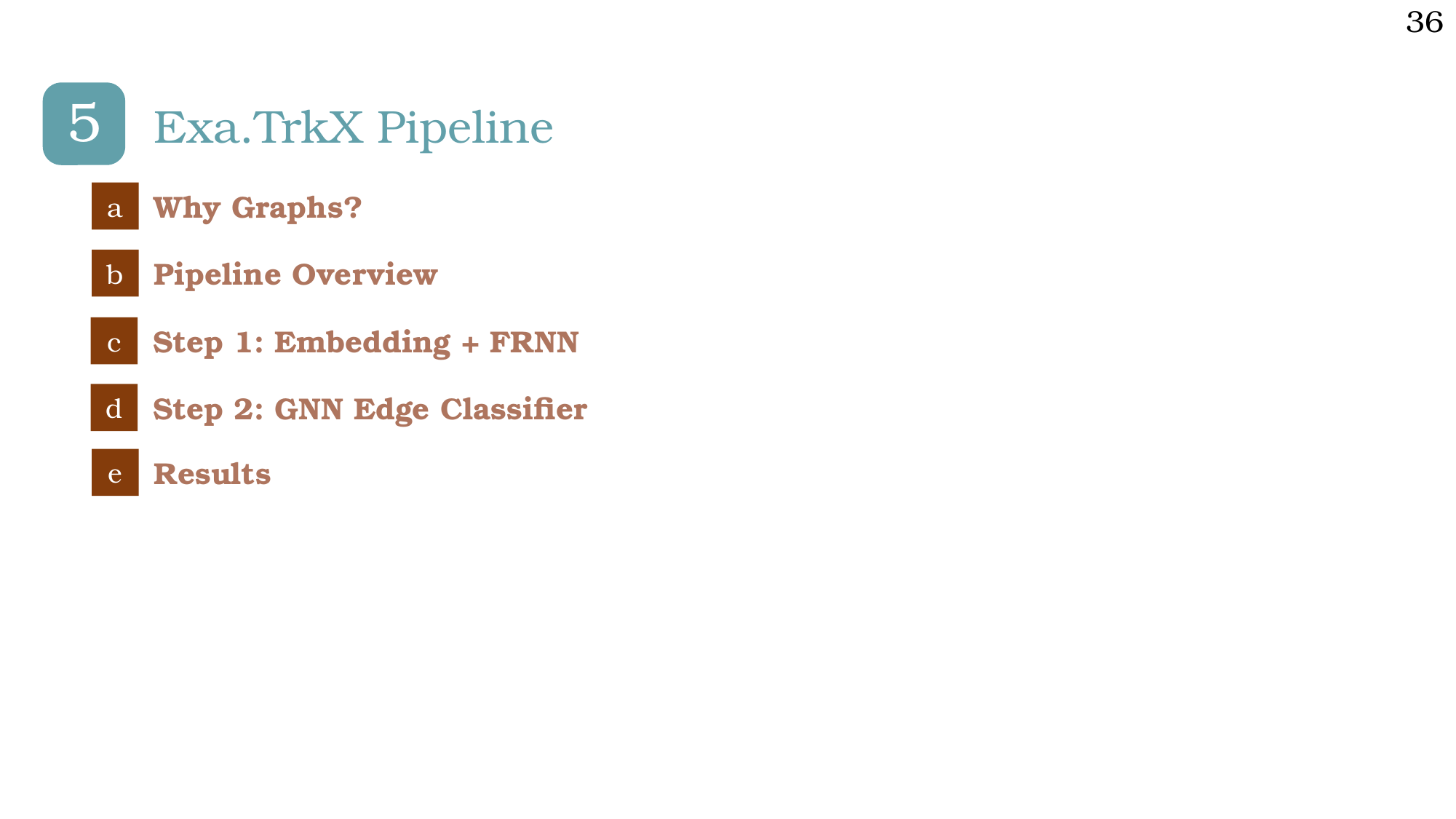

36
5
Exa.TrkX Pipeline
Why Graphs?
a
Pipeline Overview
b
Step 1: Embedding + FRNN
c
Step 2: GNN Edge Classifier
d
Results
e